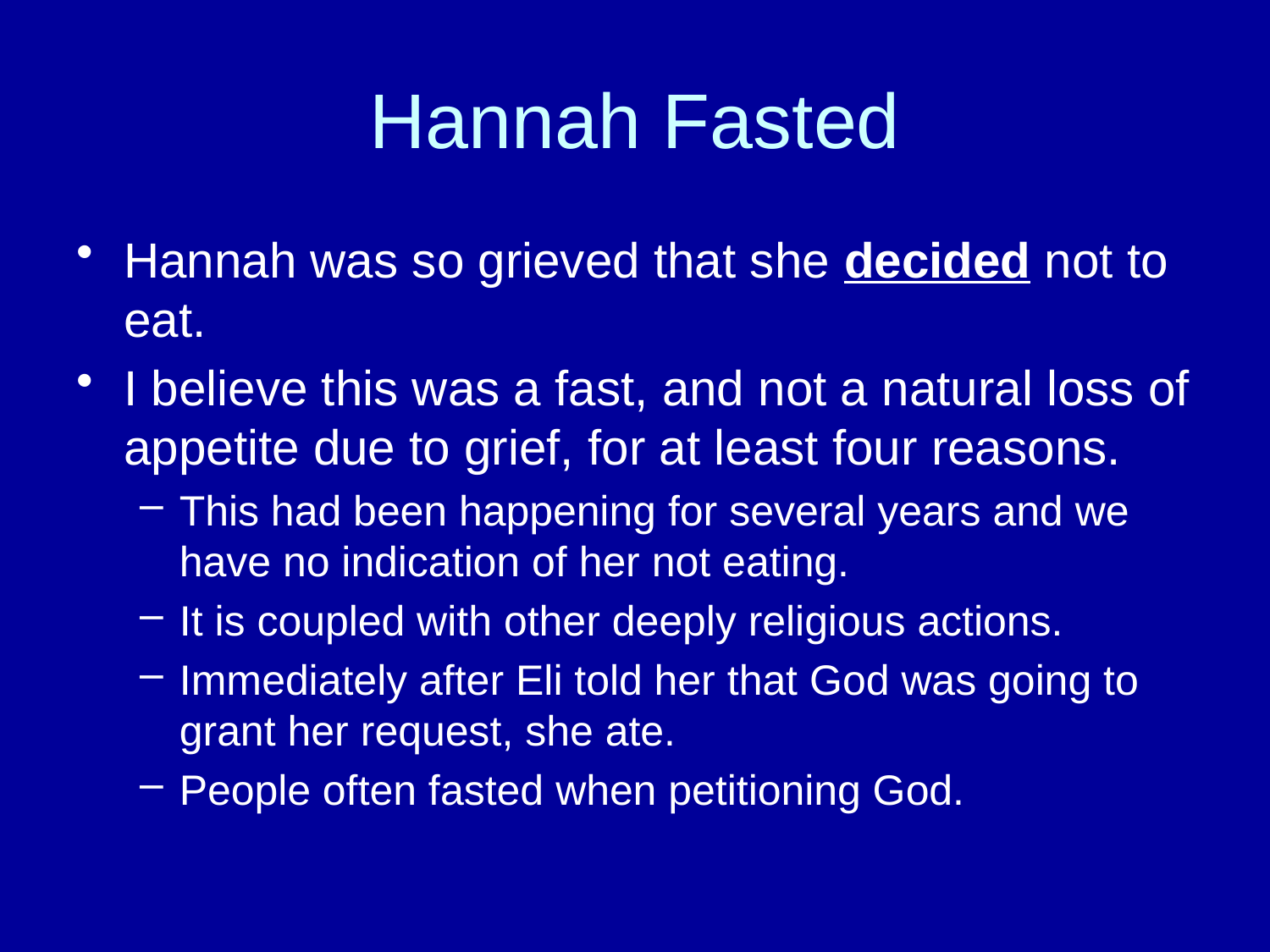

# Hannah Fasted
Hannah was so grieved that she decided not to eat.
I believe this was a fast, and not a natural loss of appetite due to grief, for at least four reasons.
This had been happening for several years and we have no indication of her not eating.
It is coupled with other deeply religious actions.
Immediately after Eli told her that God was going to grant her request, she ate.
People often fasted when petitioning God.